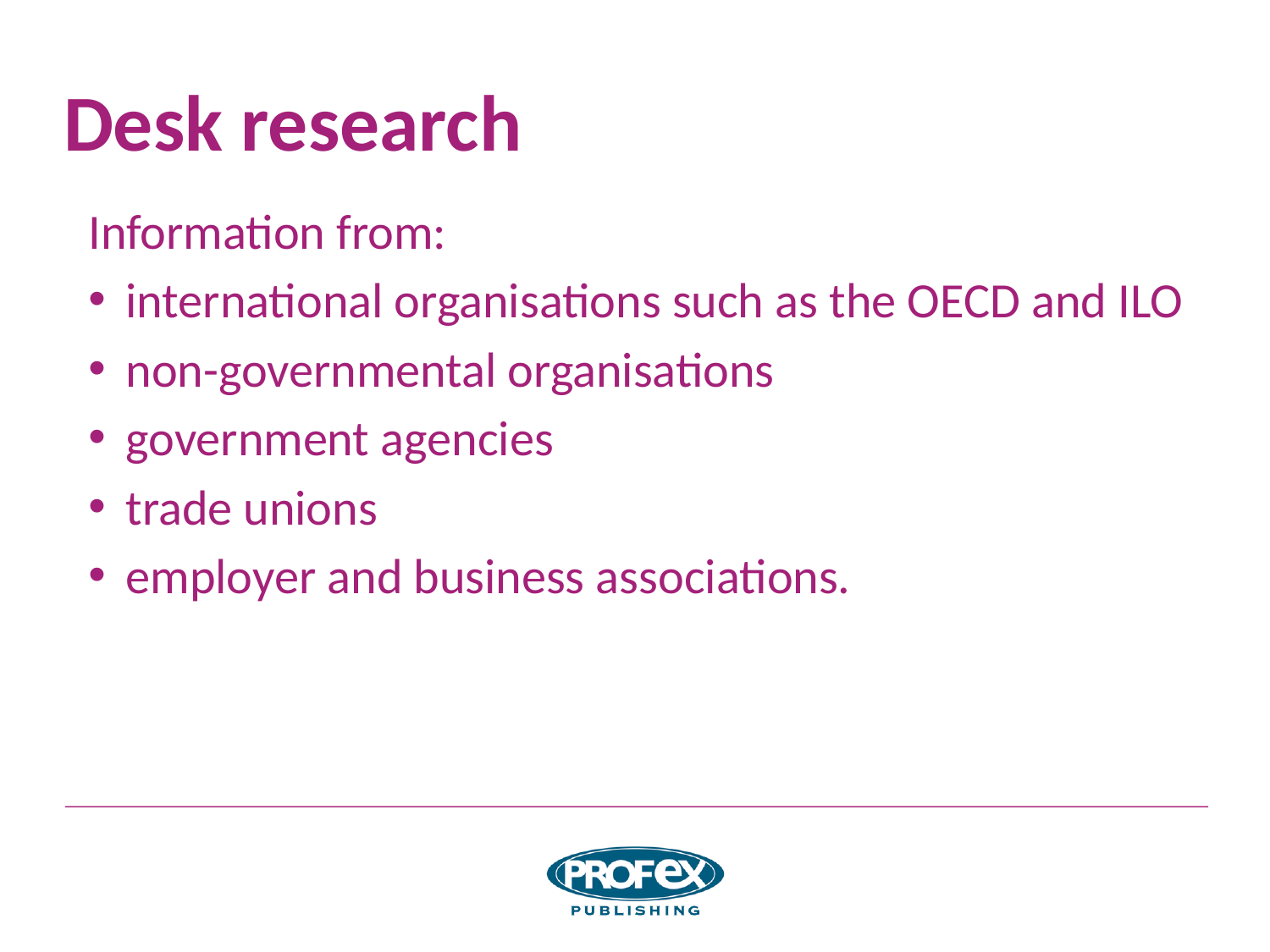

# Desk research
Information from:
international organisations such as the OECD and ILO
non-governmental organisations
government agencies
trade unions
employer and business associations.